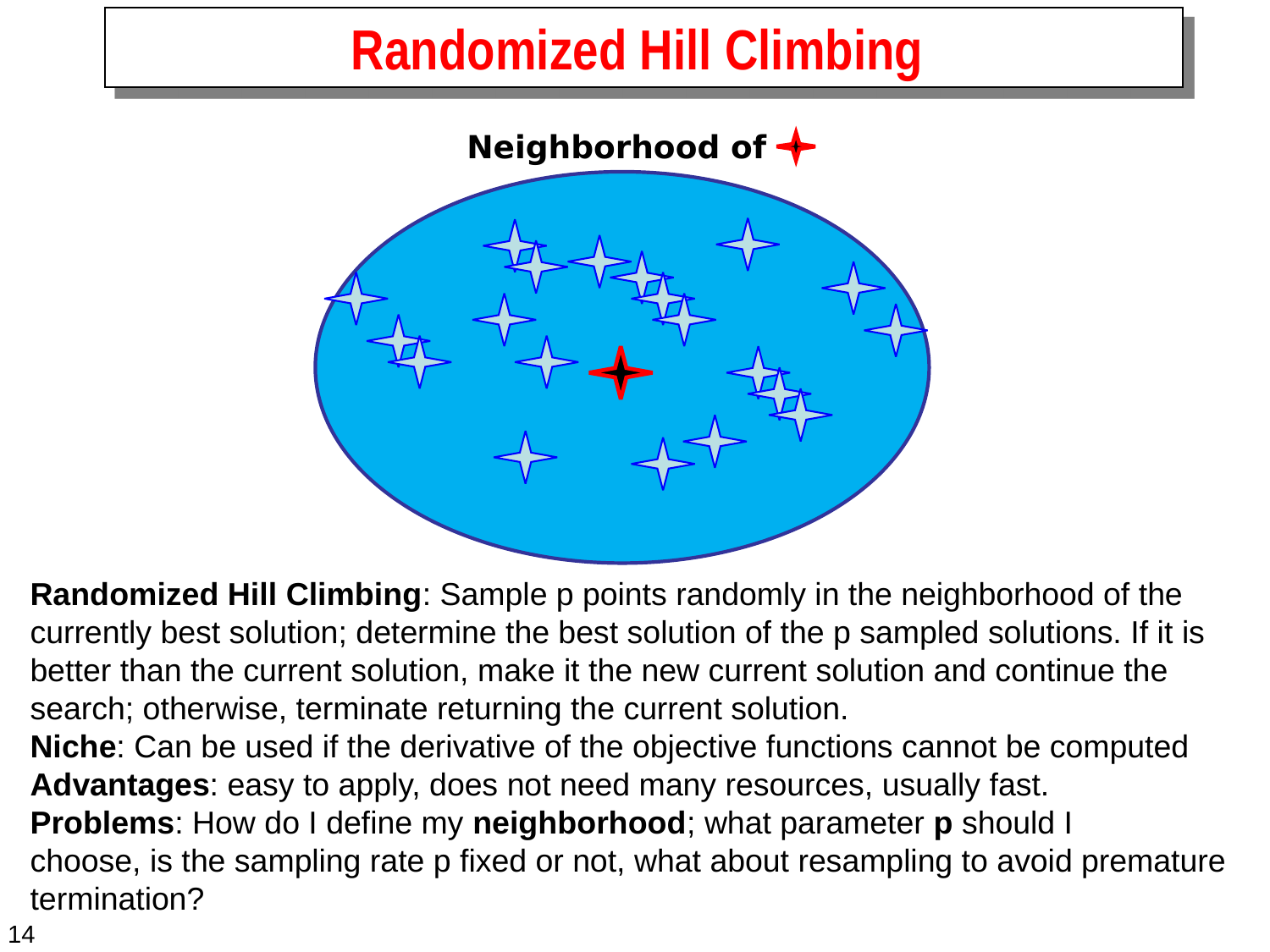

Randomized Hill Climbing
Neighborhood of

Randomized Hill Climbing: Sample p points randomly in the neighborhood of the currently best solution; determine the best solution of the p sampled solutions. If it is better than the current solution, make it the new current solution and continue the search; otherwise, terminate returning the current solution.
Niche: Can be used if the derivative of the objective functions cannot be computed
Advantages: easy to apply, does not need many resources, usually fast.
Problems: How do I define my neighborhood; what parameter p should I
choose, is the sampling rate p fixed or not, what about resampling to avoid premature termination?
14